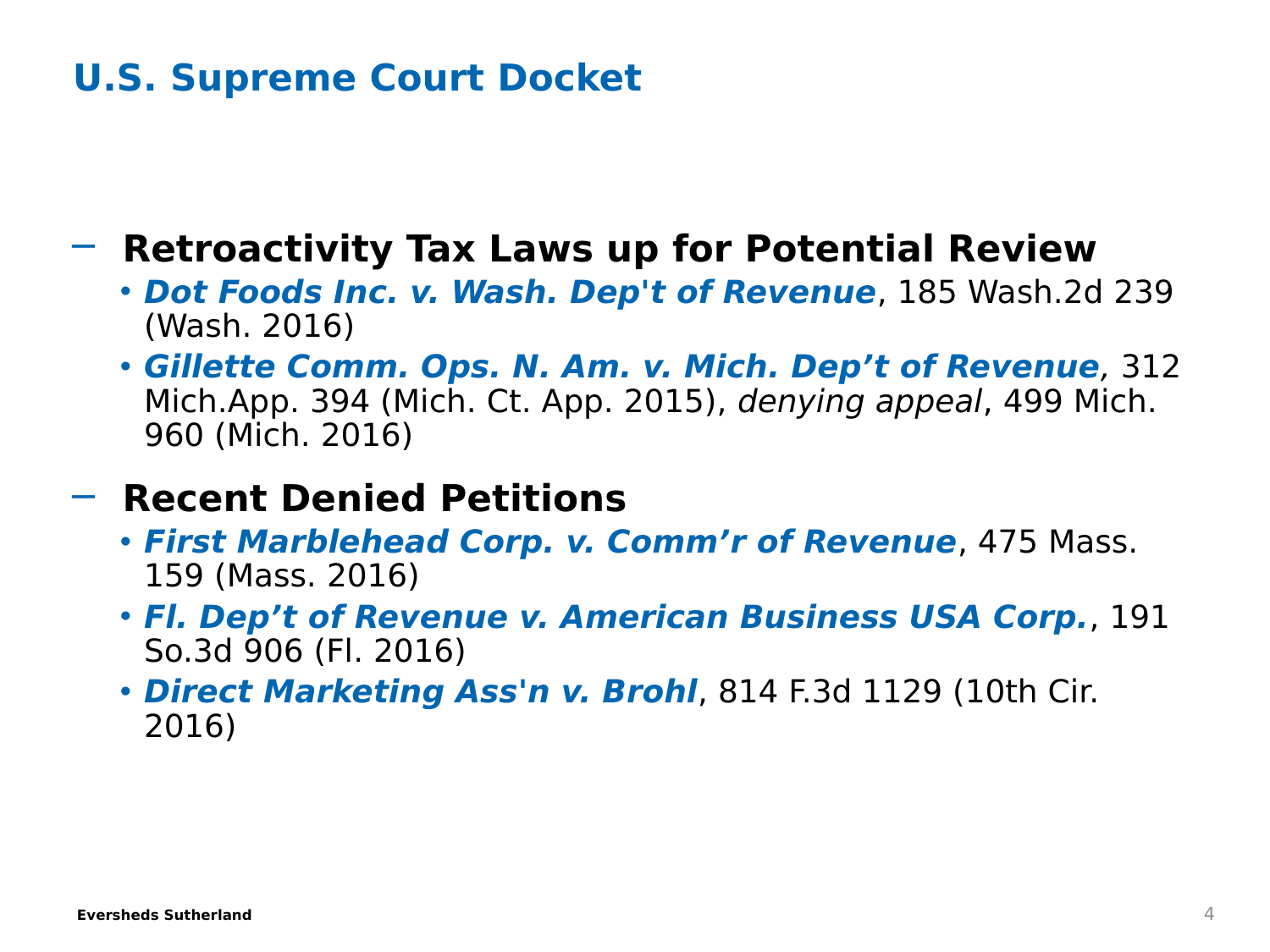

# U.S. Supreme Court Docket
Retroactivity Tax Laws up for Potential Review
Dot Foods Inc. v. Wash. Dep't of Revenue, 185 Wash.2d 239 (Wash. 2016)
Gillette Comm. Ops. N. Am. v. Mich. Dep’t of Revenue, 312 Mich.App. 394 (Mich. Ct. App. 2015), denying appeal, 499 Mich. 960 (Mich. 2016)
Recent Denied Petitions
First Marblehead Corp. v. Comm’r of Revenue, 475 Mass. 159 (Mass. 2016)
Fl. Dep’t of Revenue v. American Business USA Corp., 191 So.3d 906 (Fl. 2016)
Direct Marketing Ass'n v. Brohl, 814 F.3d 1129 (10th Cir. 2016)

4